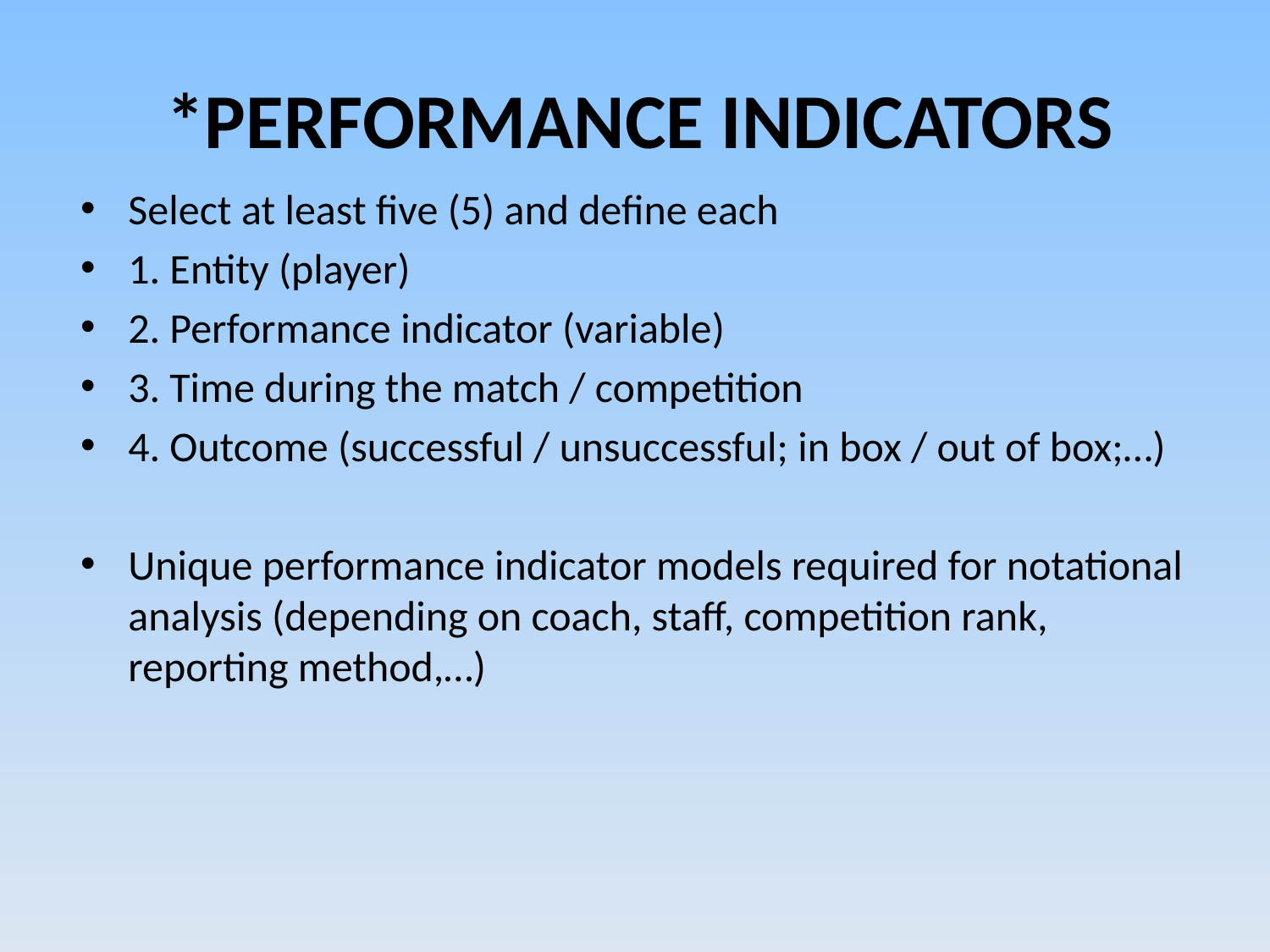

# *PERFORMANCE INDICATORS
Select at least five (5) and define each
1. Entity (player)
2. Performance indicator (variable)
3. Time during the match / competition
4. Outcome (successful / unsuccessful; in box / out of box;…)

Unique performance indicator models required for notational analysis (depending on coach, staff, competition rank, reporting method,…)